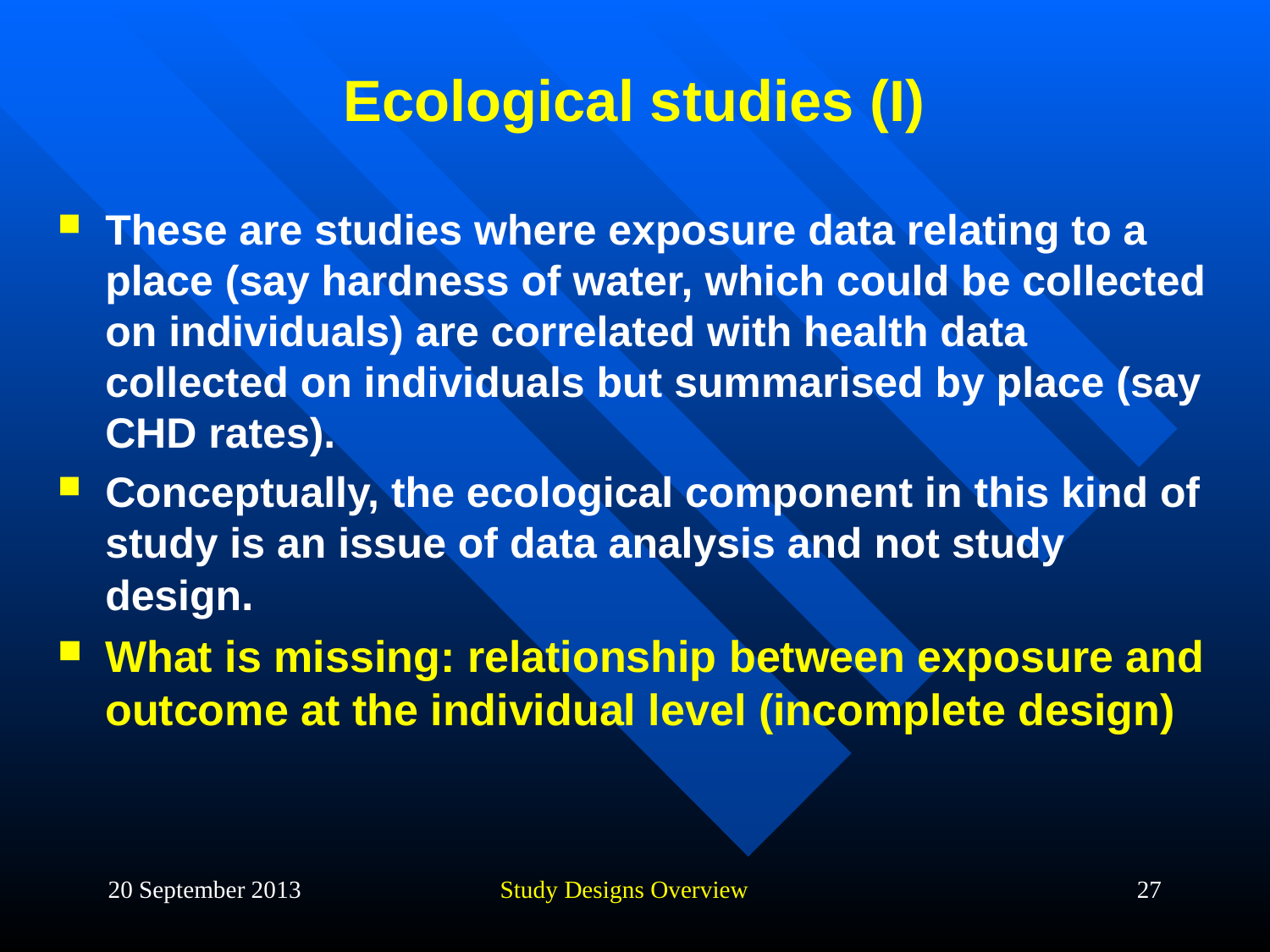

# Ecological studies (I)
These are studies where exposure data relating to a place (say hardness of water, which could be collected on individuals) are correlated with health data collected on individuals but summarised by place (say CHD rates).
Conceptually, the ecological component in this kind of study is an issue of data analysis and not study design.
What is missing: relationship between exposure and outcome at the individual level (incomplete design)
20 September 2013
Study Designs Overview
27